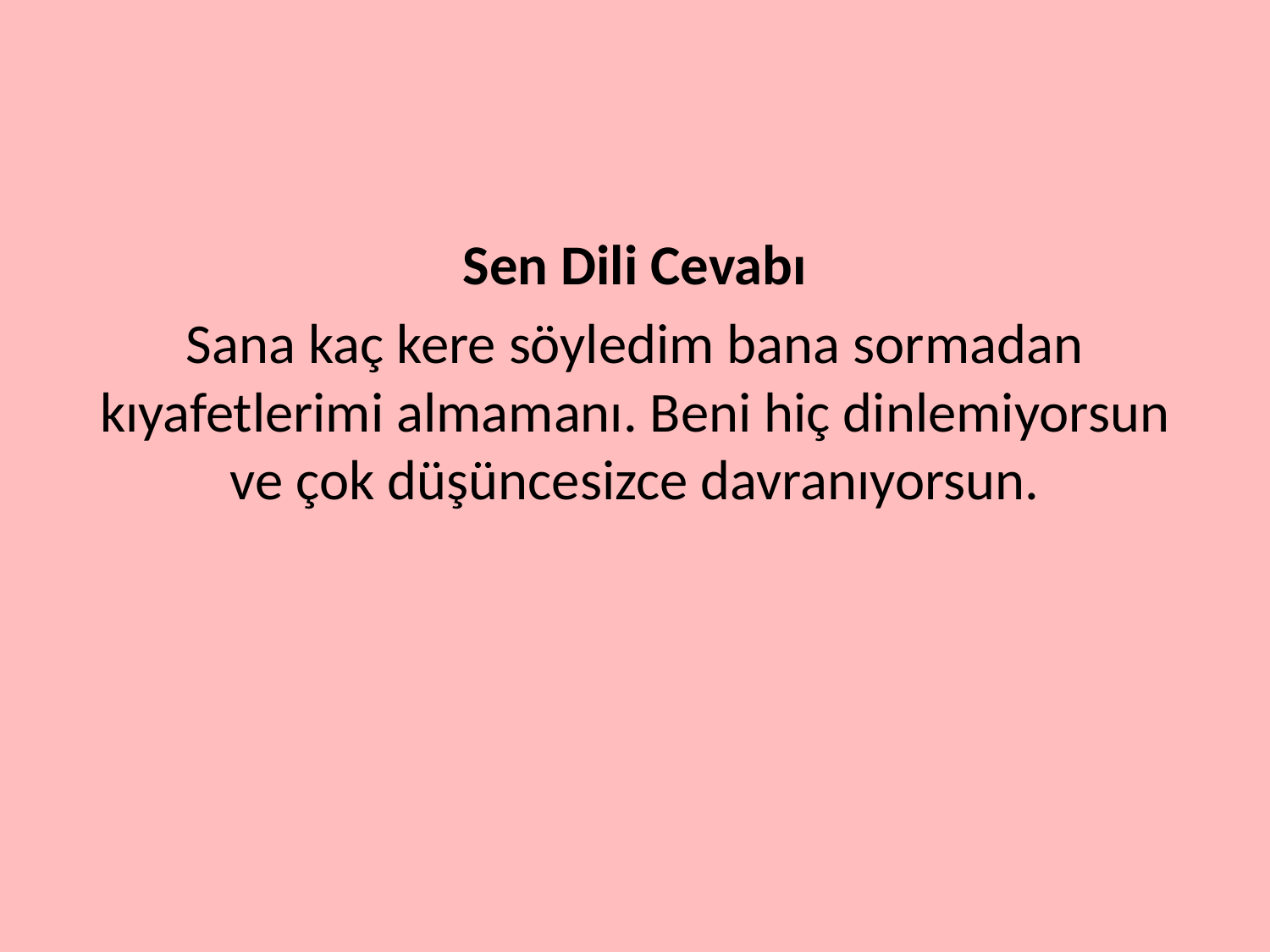

#
Sen Dili Cevabı
Sana kaç kere söyledim bana sormadan kıyafetlerimi almamanı. Beni hiç dinlemiyorsun ve çok düşüncesizce davranıyorsun.